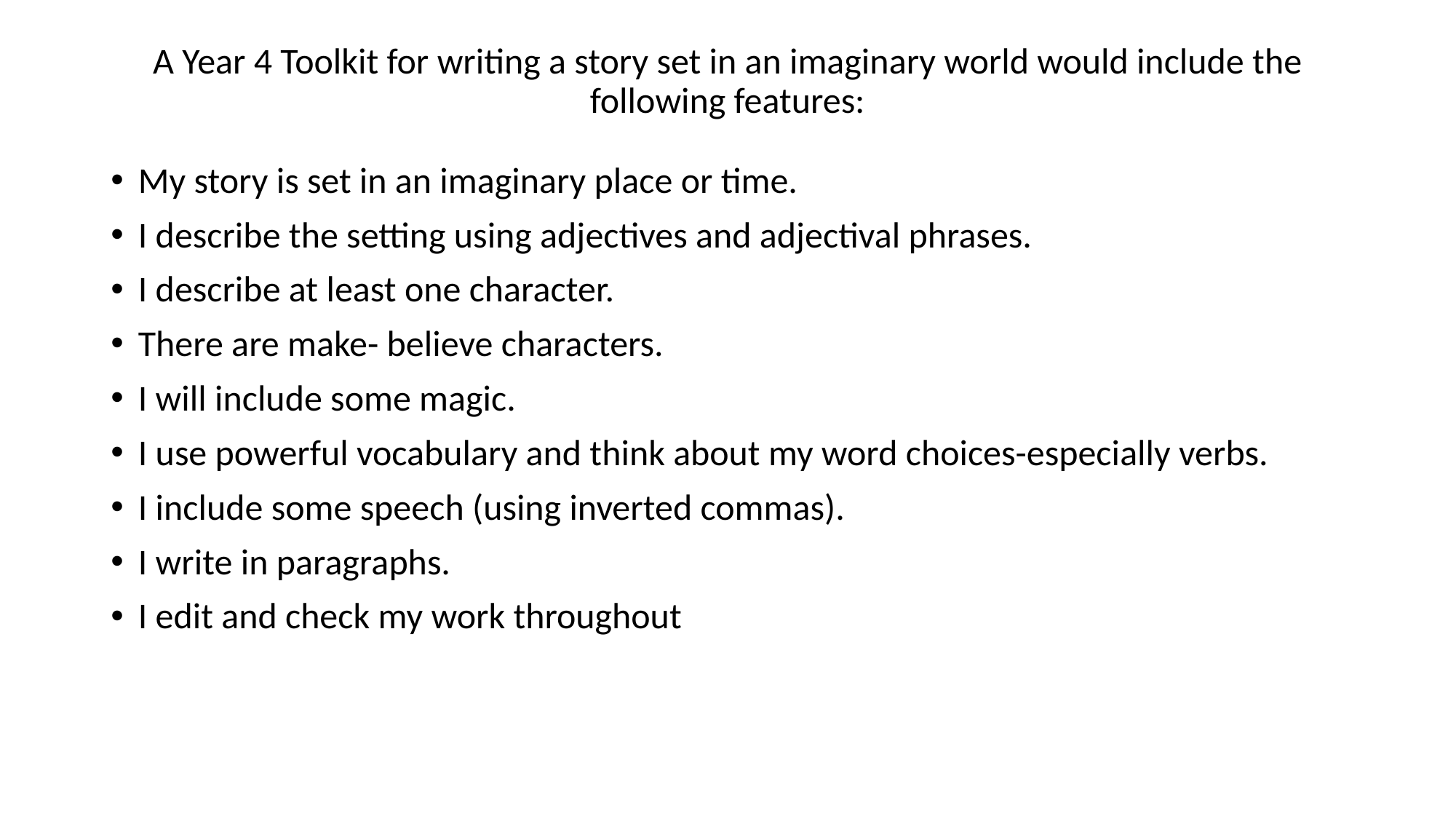

# A Year 4 Toolkit for writing a story set in an imaginary world would include the following features:
My story is set in an imaginary place or time.
I describe the setting using adjectives and adjectival phrases.
I describe at least one character.
There are make- believe characters.
I will include some magic.
I use powerful vocabulary and think about my word choices-especially verbs.
I include some speech (using inverted commas).
I write in paragraphs.
I edit and check my work throughout